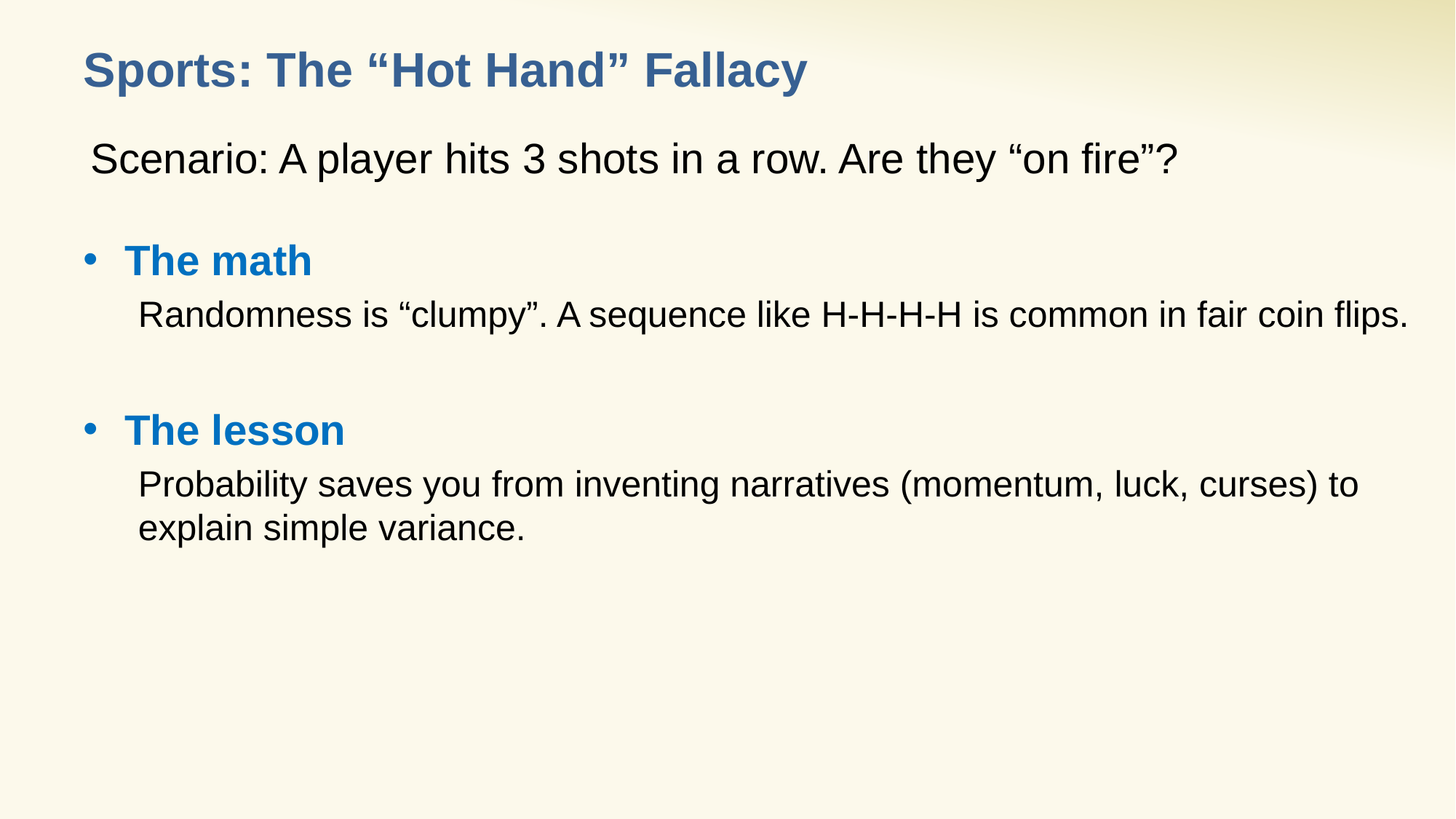

# Sports: The “Hot Hand” Fallacy
Scenario: A player hits 3 shots in a row. Are they “on fire”?

The math
Randomness is “clumpy”. A sequence like H-H-H-H is common in fair coin flips.

The lesson
Probability saves you from inventing narratives (momentum, luck, curses) to explain simple variance.